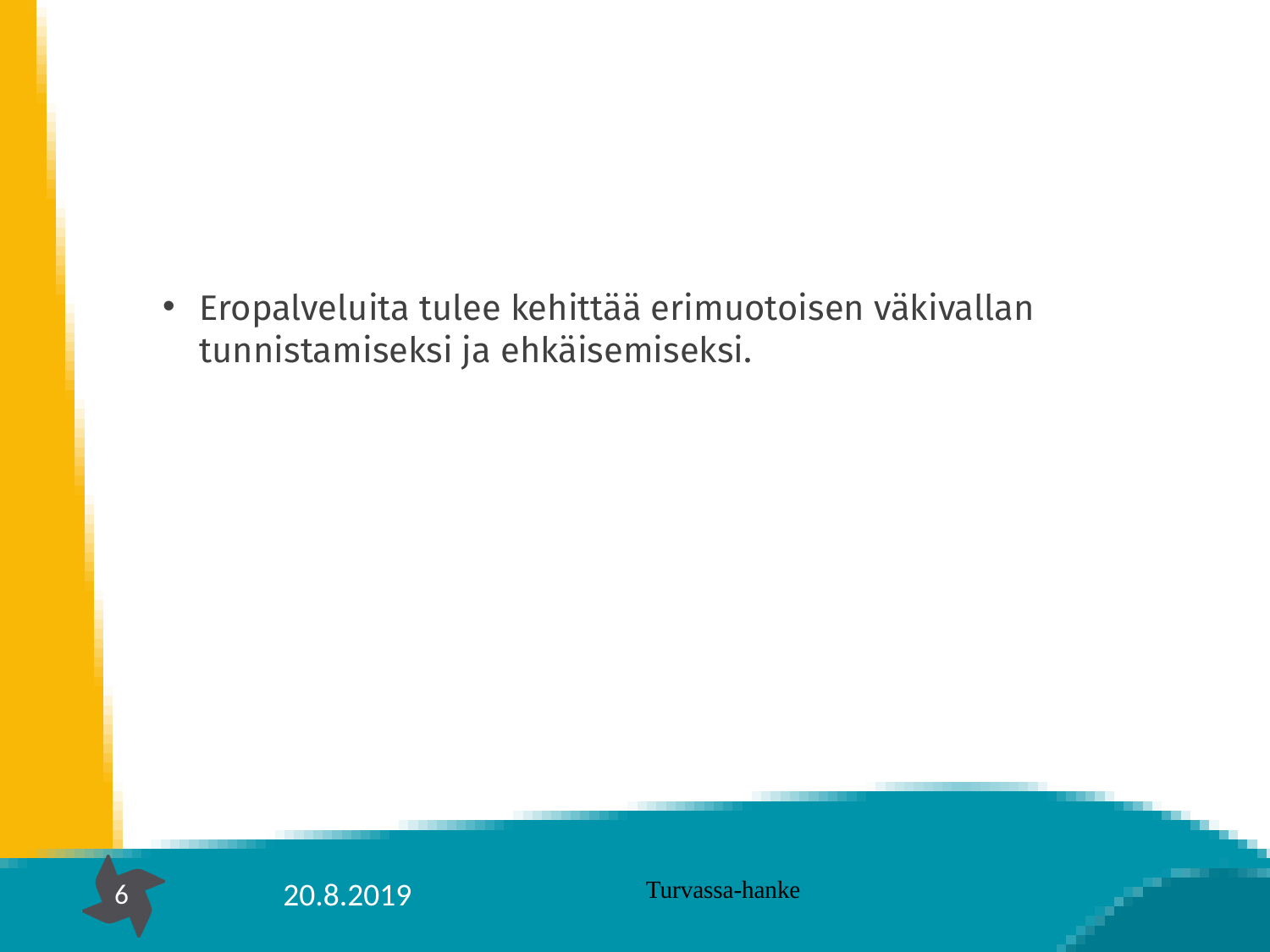

#

Eropalveluita tulee kehittää erimuotoisen väkivallan tunnistamiseksi ja ehkäisemiseksi.
20.8.2019
Turvassa-hanke
6